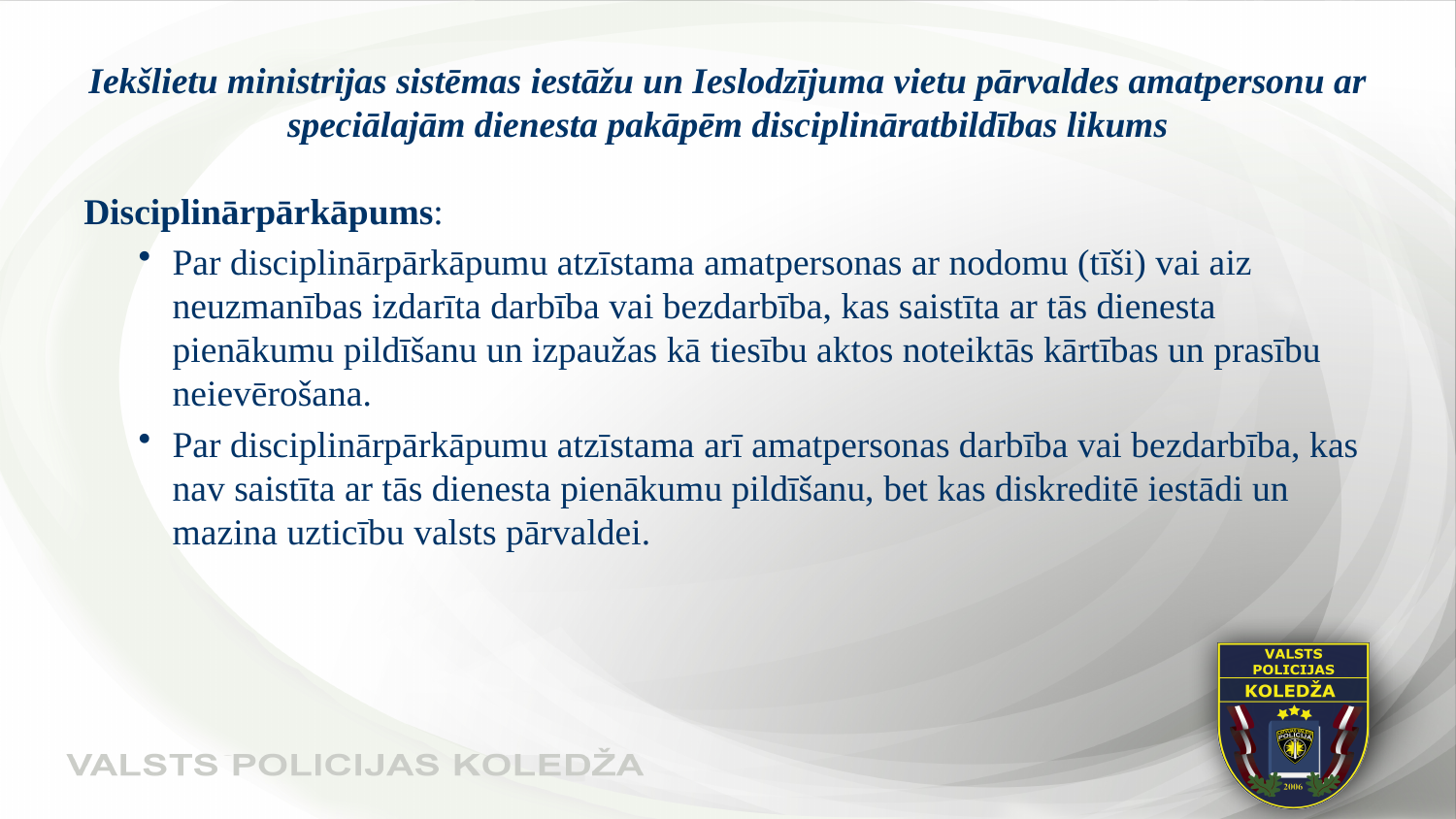

# Iekšlietu ministrijas sistēmas iestāžu un Ieslodzījuma vietu pārvaldes amatpersonu ar speciālajām dienesta pakāpēm disciplināratbildības likums
Disciplinārpārkāpums:
Par disciplinārpārkāpumu atzīstama amatpersonas ar nodomu (tīši) vai aiz neuzmanības izdarīta darbība vai bezdarbība, kas saistīta ar tās dienesta pienākumu pildīšanu un izpaužas kā tiesību aktos noteiktās kārtības un prasību neievērošana.
Par disciplinārpārkāpumu atzīstama arī amatpersonas darbība vai bezdarbība, kas nav saistīta ar tās dienesta pienākumu pildīšanu, bet kas diskreditē iestādi un mazina uzticību valsts pārvaldei.